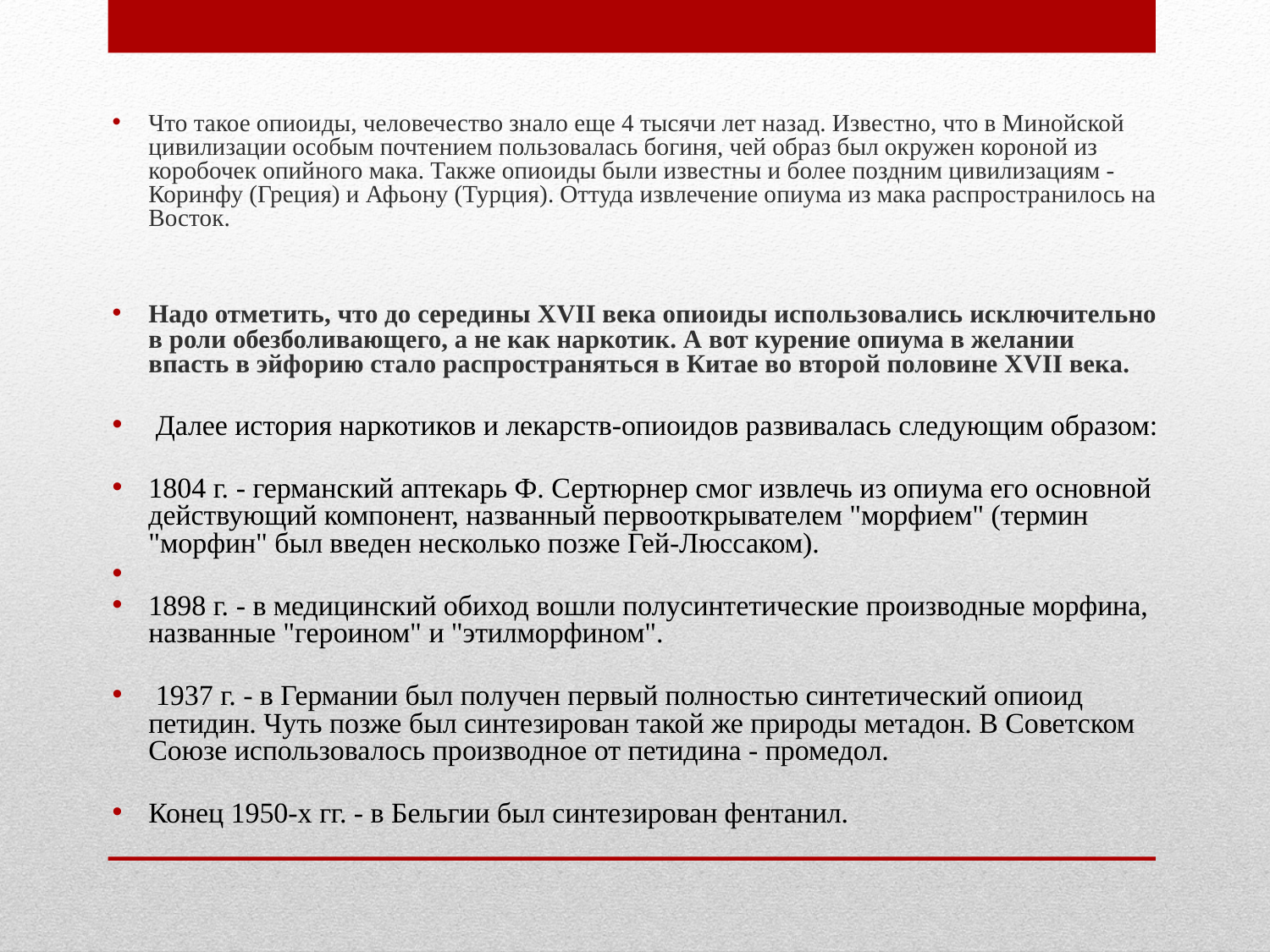

Что такое опиоиды, человечество знало еще 4 тысячи лет назад. Известно, что в Минойской цивилизации особым почтением пользовалась богиня, чей образ был окружен короной из коробочек опийного мака. Также опиоиды были известны и более поздним цивилизациям - Коринфу (Греция) и Афьону (Турция). Оттуда извлечение опиума из мака распространилось на Восток.

Надо отметить, что до середины XVII века опиоиды использовались исключительно в роли обезболивающего, а не как наркотик. А вот курение опиума в желании впасть в эйфорию стало распространяться в Китае во второй половине XVII века.

 Далее история наркотиков и лекарств-опиоидов развивалась следующим образом:

1804 г. - германский аптекарь Ф. Сертюрнер смог извлечь из опиума его основной действующий компонент, названный первооткрывателем "морфием" (термин "морфин" был введен несколько позже Гей-Люссаком).

1898 г. - в медицинский обиход вошли полусинтетические производные морфина, названные "героином" и "этилморфином".

 1937 г. - в Германии был получен первый полностью синтетический опиоид петидин. Чуть позже был синтезирован такой же природы метадон. В Советском Союзе использовалось производное от петидина - промедол.

Конец 1950-х гг. - в Бельгии был синтезирован фентанил.